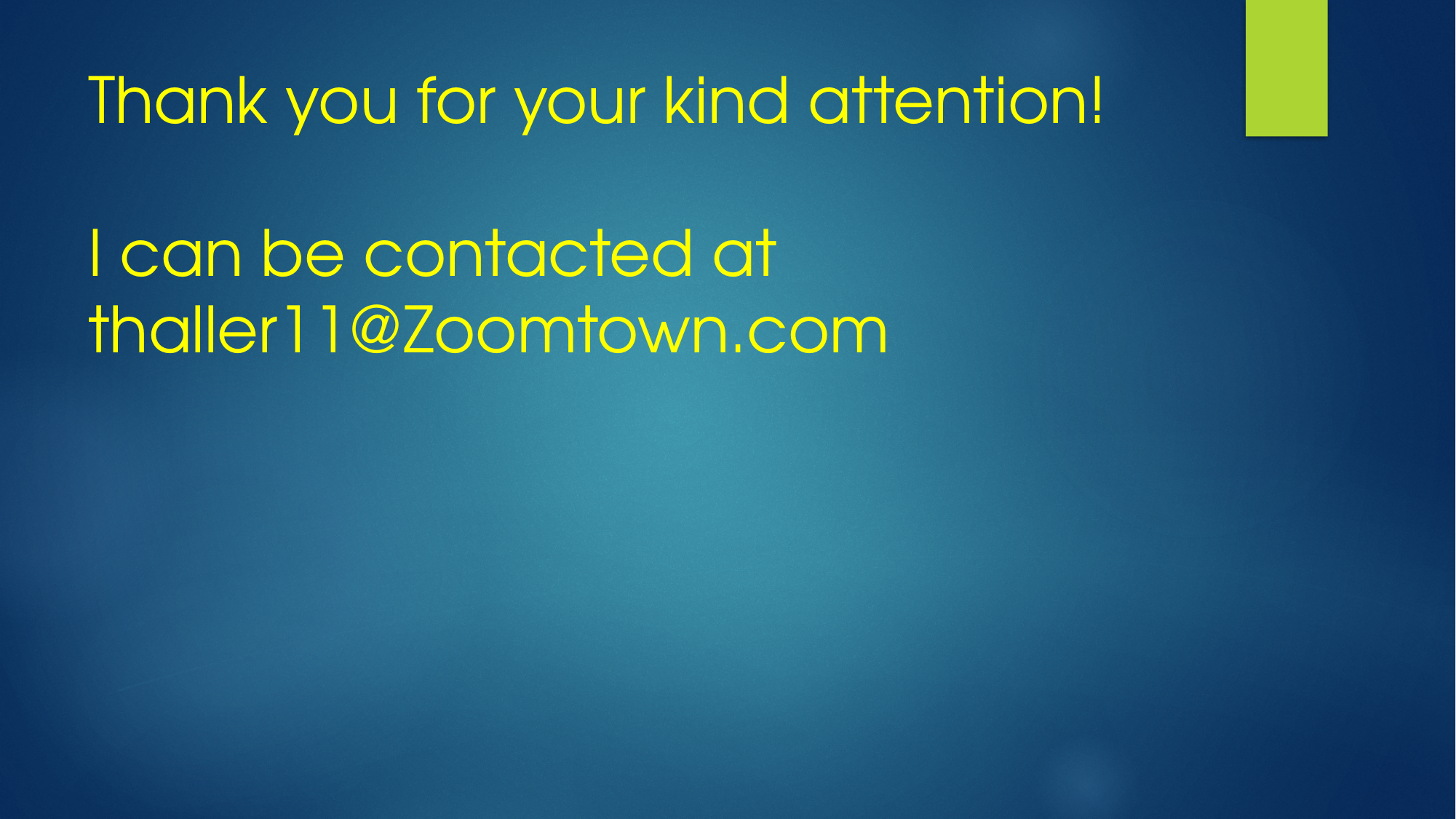

# Thank you for your kind attention! I can be contacted at thaller11@Zoomtown.com